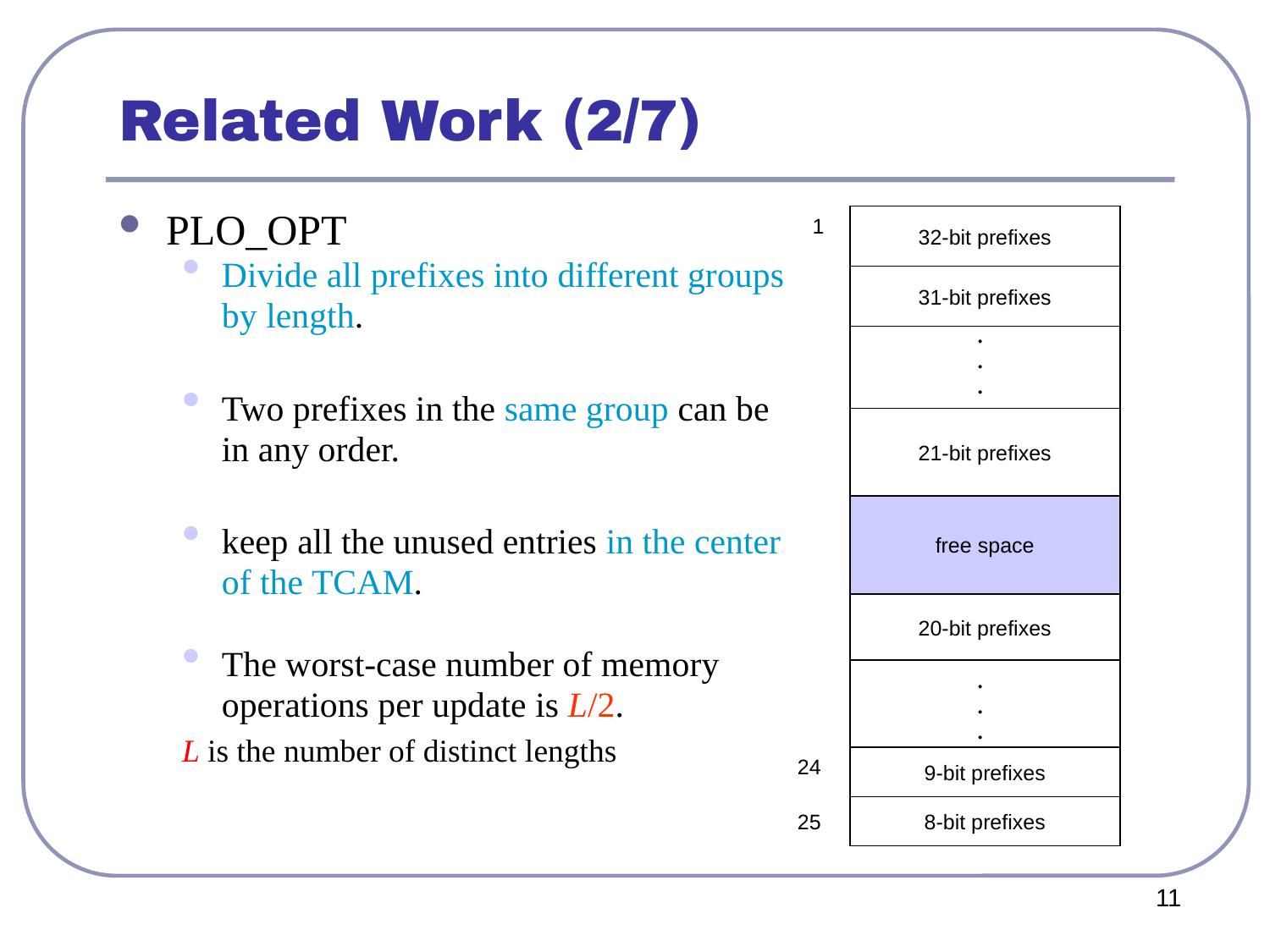

# Related Work (2/7)
PLO_OPT
Divide all prefixes into different groups
	by length.

Two prefixes in the same group can be
	in any order.

keep all the unused entries in the center
	of the TCAM.

The worst-case number of memory
	operations per update is L/2.
L is the number of distinct lengths

32-bit prefixes
1
31-bit prefixes

21-bit prefixes
free space
20-bit prefixes

24
9-bit prefixes
8-bit prefixes
25
.
.
.
.
.
.
.
.
.
.
.
.
11